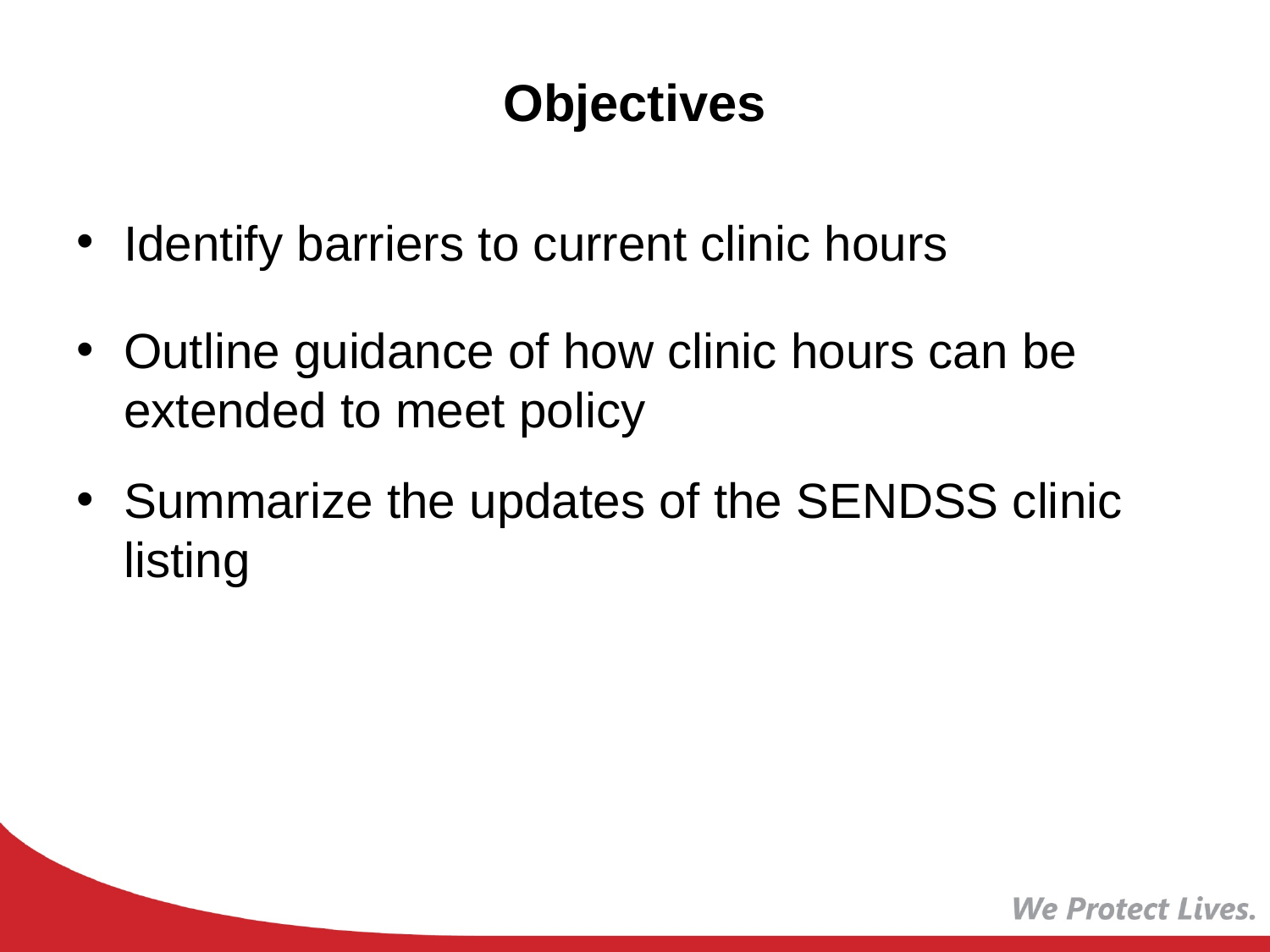

# Objectives
Identify barriers to current clinic hours

Outline guidance of how clinic hours can be extended to meet policy
Summarize the updates of the SENDSS clinic listing